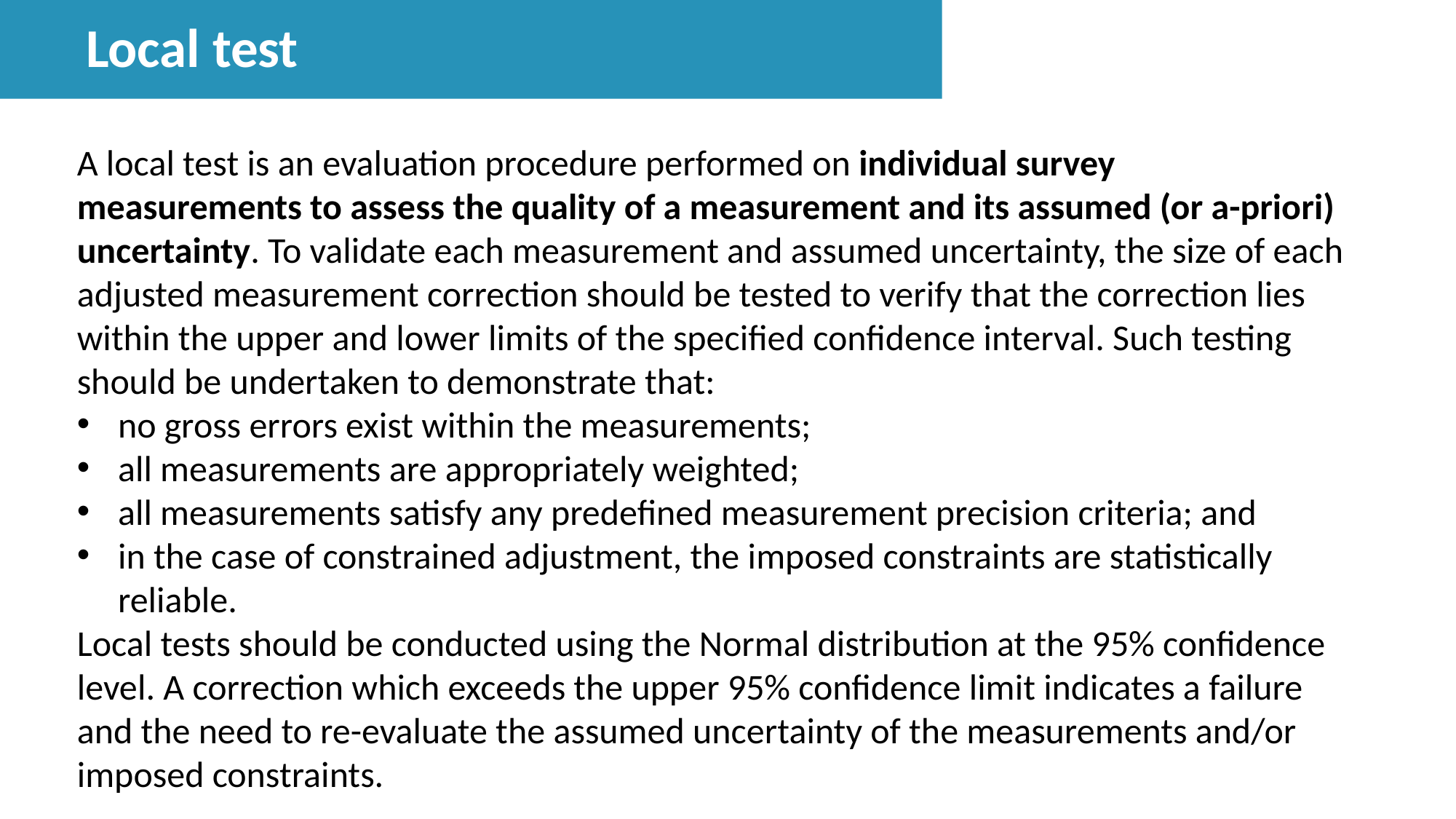

Local test
A local test is an evaluation procedure performed on individual survey measurements to assess the quality of a measurement and its assumed (or a-priori) uncertainty. To validate each measurement and assumed uncertainty, the size of each adjusted measurement correction should be tested to verify that the correction lies within the upper and lower limits of the specified confidence interval. Such testing should be undertaken to demonstrate that:
no gross errors exist within the measurements;
all measurements are appropriately weighted;
all measurements satisfy any predefined measurement precision criteria; and
in the case of constrained adjustment, the imposed constraints are statistically reliable.
Local tests should be conducted using the Normal distribution at the 95% confidence level. A correction which exceeds the upper 95% confidence limit indicates a failure and the need to re-evaluate the assumed uncertainty of the measurements and/or imposed constraints.